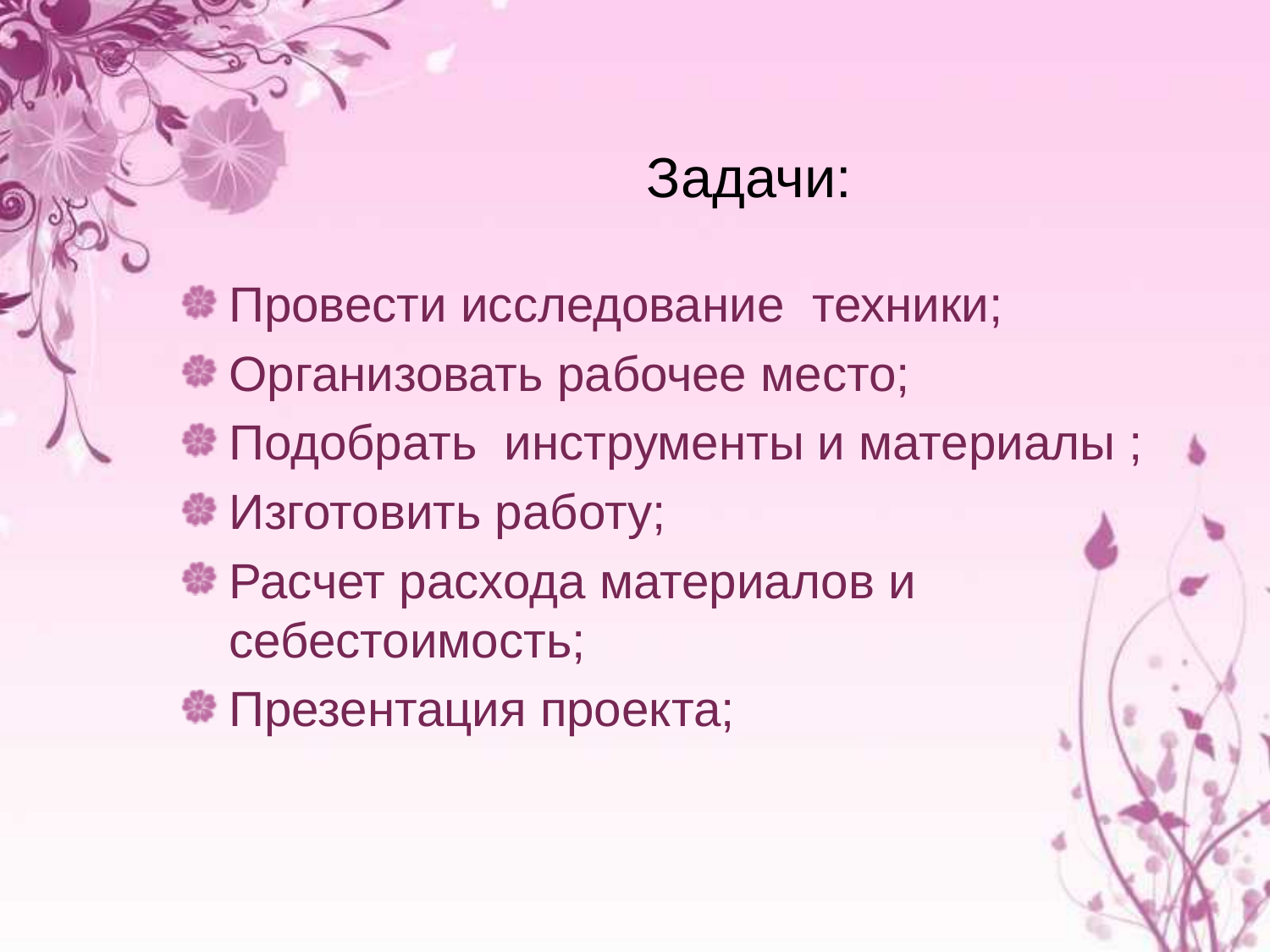

# Задачи:
Провести исследование  техники;
Организовать рабочее место;
Подобрать  инструменты и материалы ;
Изготовить работу;
Расчет расхода материалов и себестоимость;
Презентация проекта;